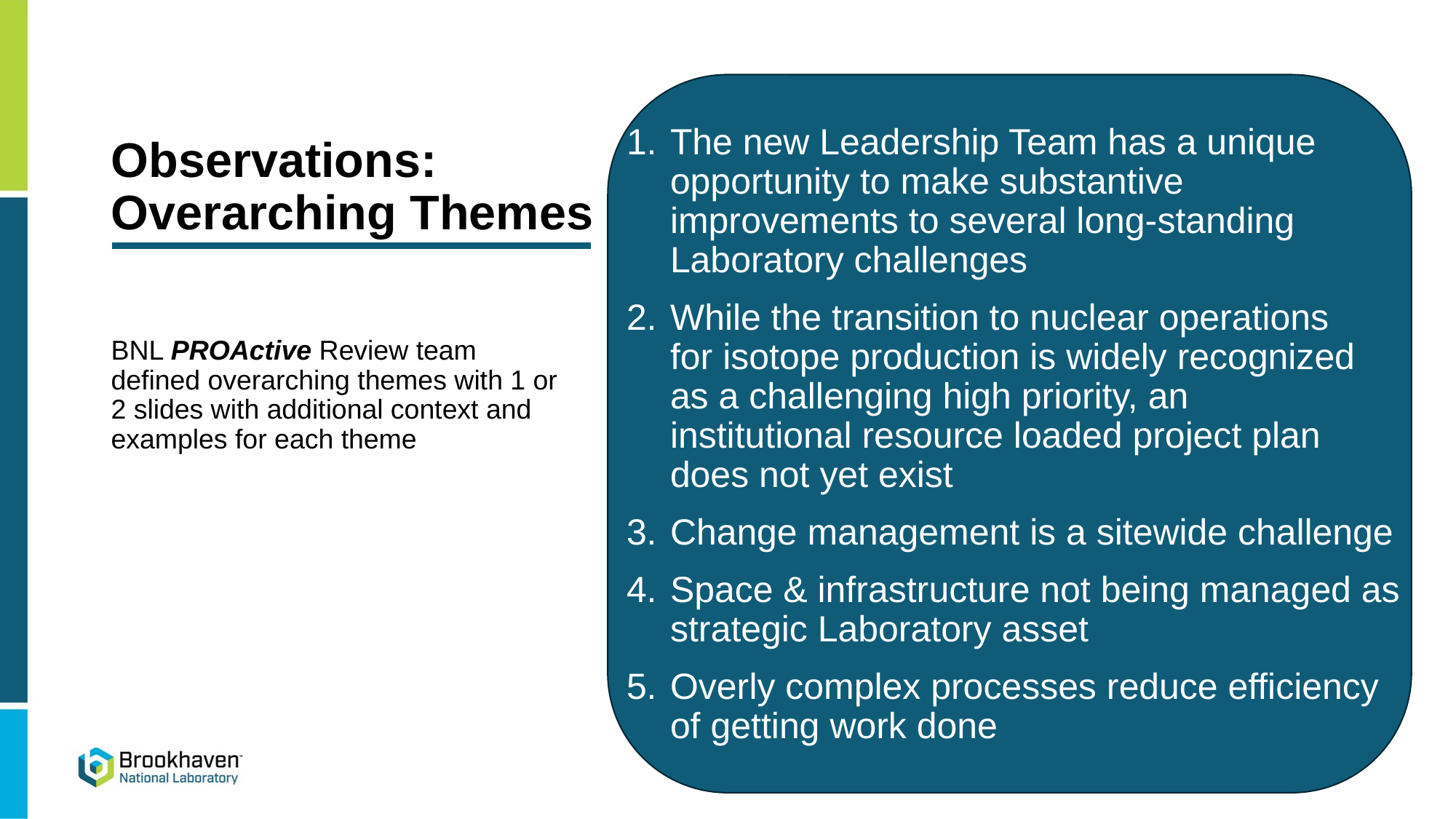

# Observations: Overarching Themes

The new Leadership Team has a unique opportunity to make substantive improvements to several long-standing Laboratory challenges
While the transition to nuclear operations
for isotope production is widely recognized as a challenging high priority, an
institutional resource loaded project plan does not yet exist
Change management is a sitewide challenge
Space & infrastructure not being managed as strategic Laboratory asset
Overly complex processes reduce efficiency of getting work done

BNL PROActive Review team defined overarching themes with 1 or 2 slides with additional context and examples for each theme